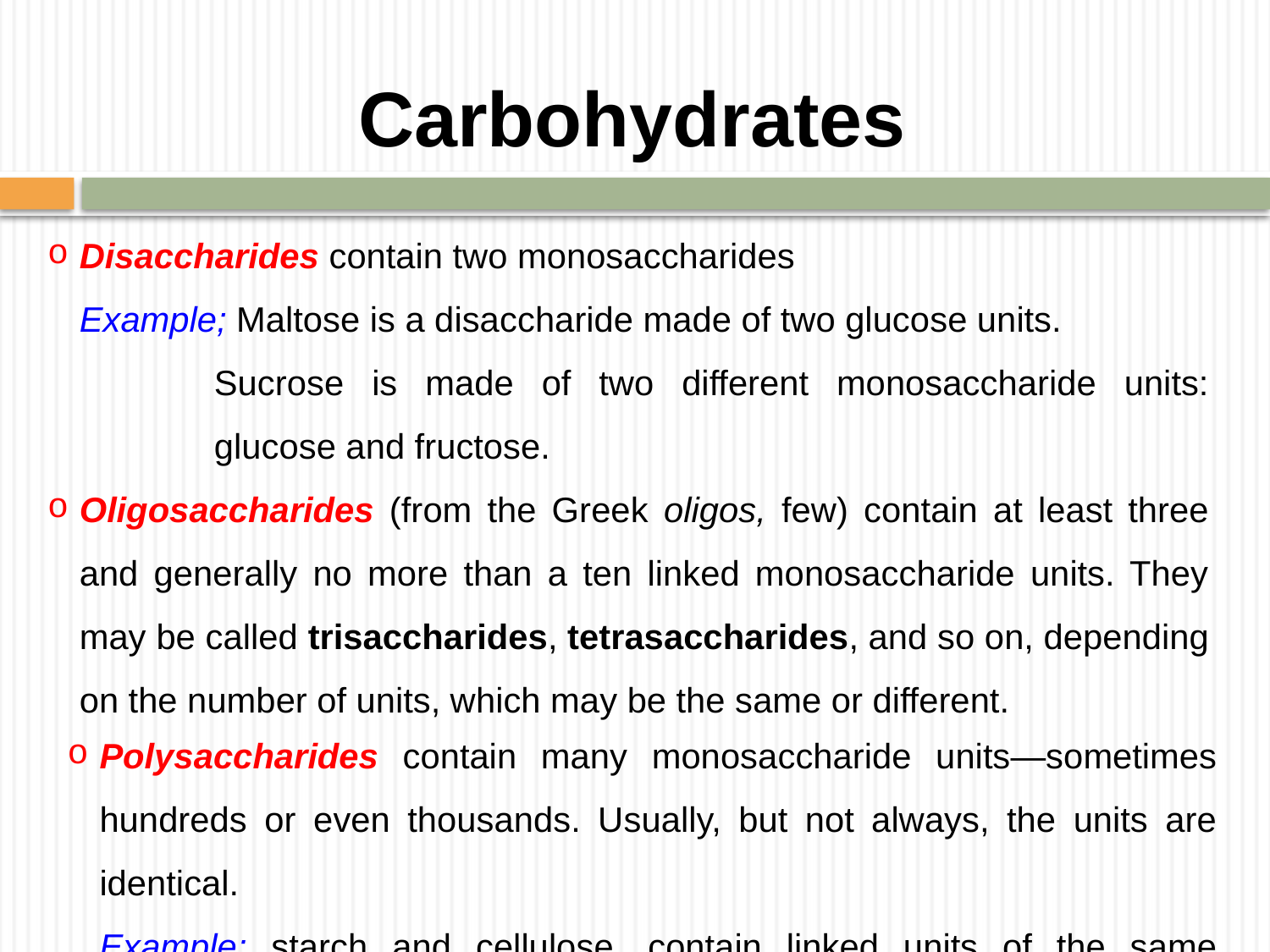

Carbohydrates
Disaccharides contain two monosaccharides
Example; Maltose is a disaccharide made of two glucose units.
Sucrose is made of two different monosaccharide units: glucose and fructose.
Oligosaccharides (from the Greek oligos, few) contain at least three and generally no more than a ten linked monosaccharide units. They may be called trisaccharides, tetrasaccharides, and so on, depending on the number of units, which may be the same or different.
Polysaccharides contain many monosaccharide units—sometimes hundreds or even thousands. Usually, but not always, the units are identical.
Example; starch and cellulose, contain linked units of the same monosaccharide, glucose.